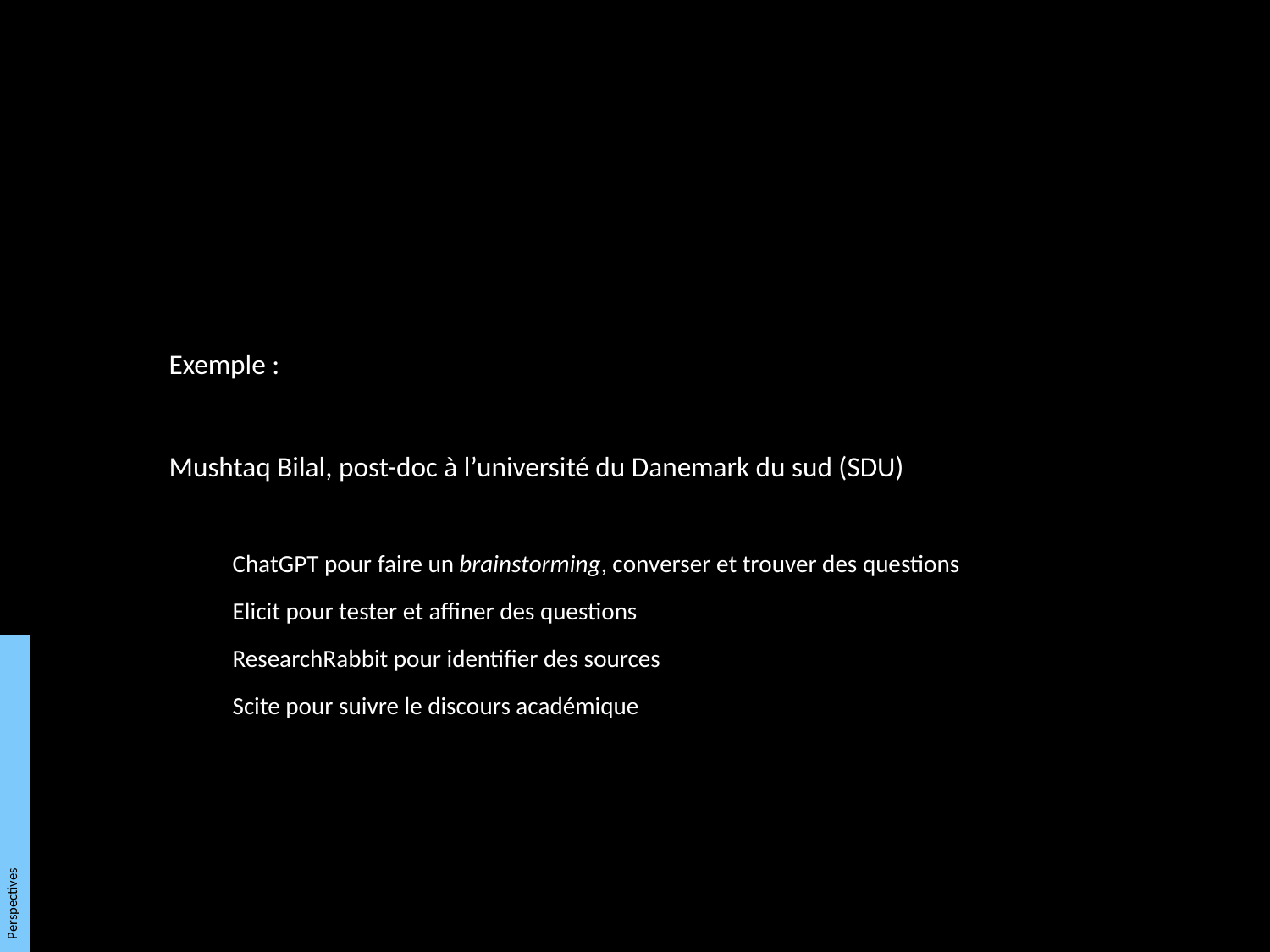

Exemple :

Mushtaq Bilal, post-doc à l’université du Danemark du sud (SDU)

ChatGPT pour faire un brainstorming, converser et trouver des questions
Elicit pour tester et affiner des questions
ResearchRabbit pour identifier des sources
Scite pour suivre le discours académique